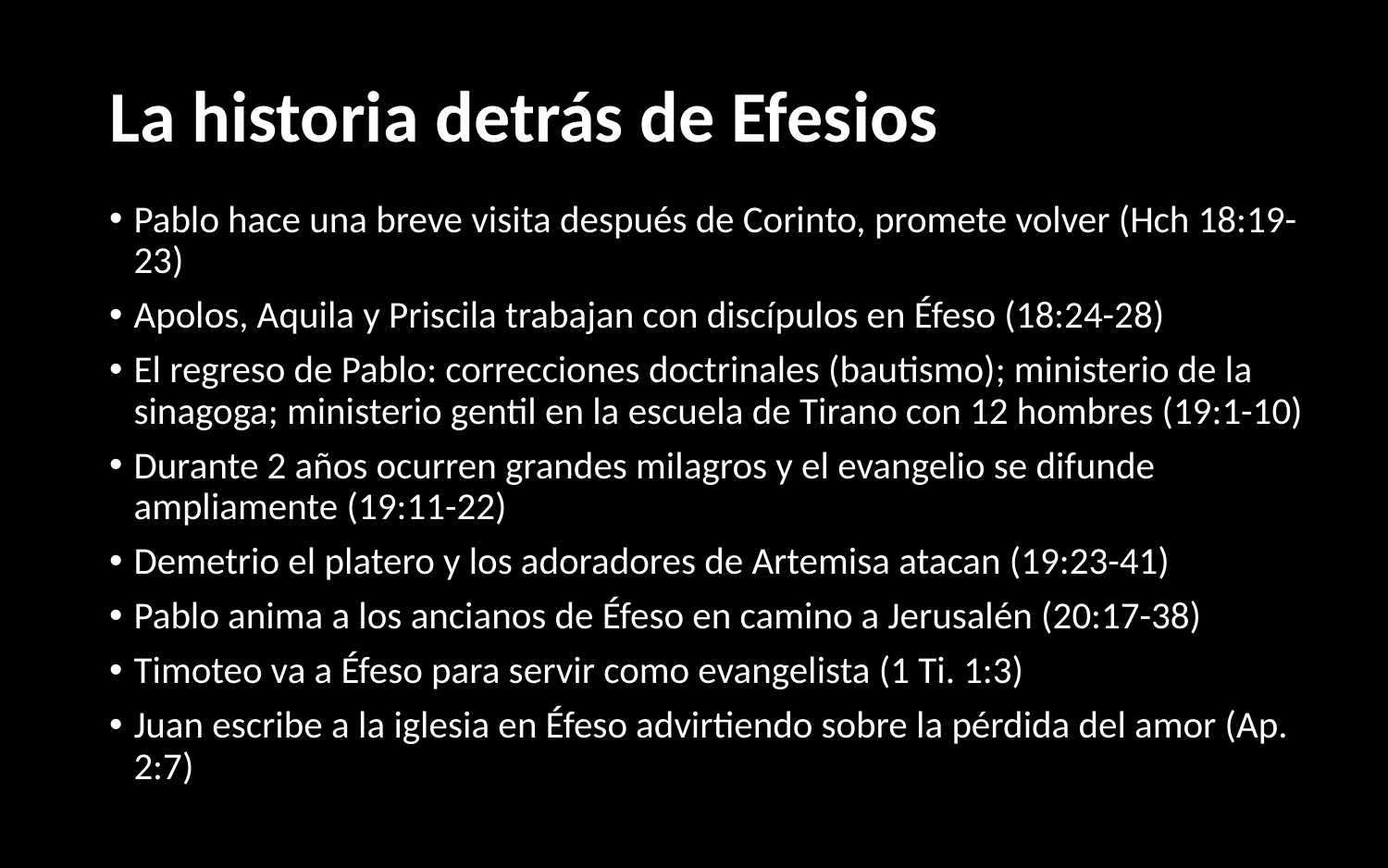

# La historia detrás de Efesios
Pablo hace una breve visita después de Corinto, promete volver (Hch 18:19-23)
Apolos, Aquila y Priscila trabajan con discípulos en Éfeso (18:24-28)
El regreso de Pablo: correcciones doctrinales (bautismo); ministerio de la sinagoga; ministerio gentil en la escuela de Tirano con 12 hombres (19:1-10)
Durante 2 años ocurren grandes milagros y el evangelio se difunde ampliamente (19:11-22)
Demetrio el platero y los adoradores de Artemisa atacan (19:23-41)
Pablo anima a los ancianos de Éfeso en camino a Jerusalén (20:17-38)
Timoteo va a Éfeso para servir como evangelista (1 Ti. 1:3)
Juan escribe a la iglesia en Éfeso advirtiendo sobre la pérdida del amor (Ap. 2:7)